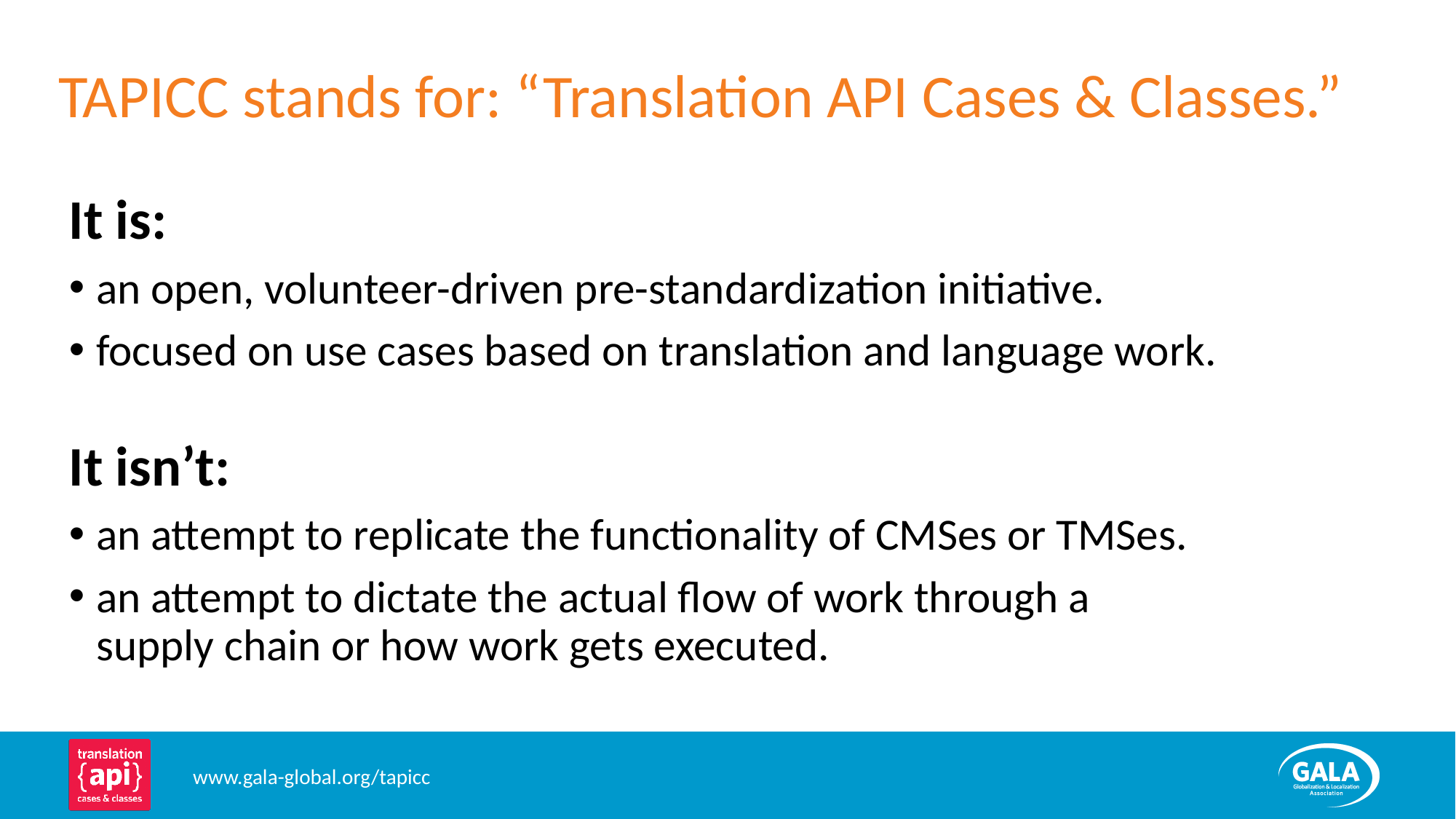

TAPICC stands for: “Translation API Cases & Classes.”

It is:
an open, volunteer-driven pre-standardization initiative.
focused on use cases based on translation and language work.
It isn’t:
an attempt to replicate the functionality of CMSes or TMSes.
an attempt to dictate the actual flow of work through a
supply chain or how work gets executed.